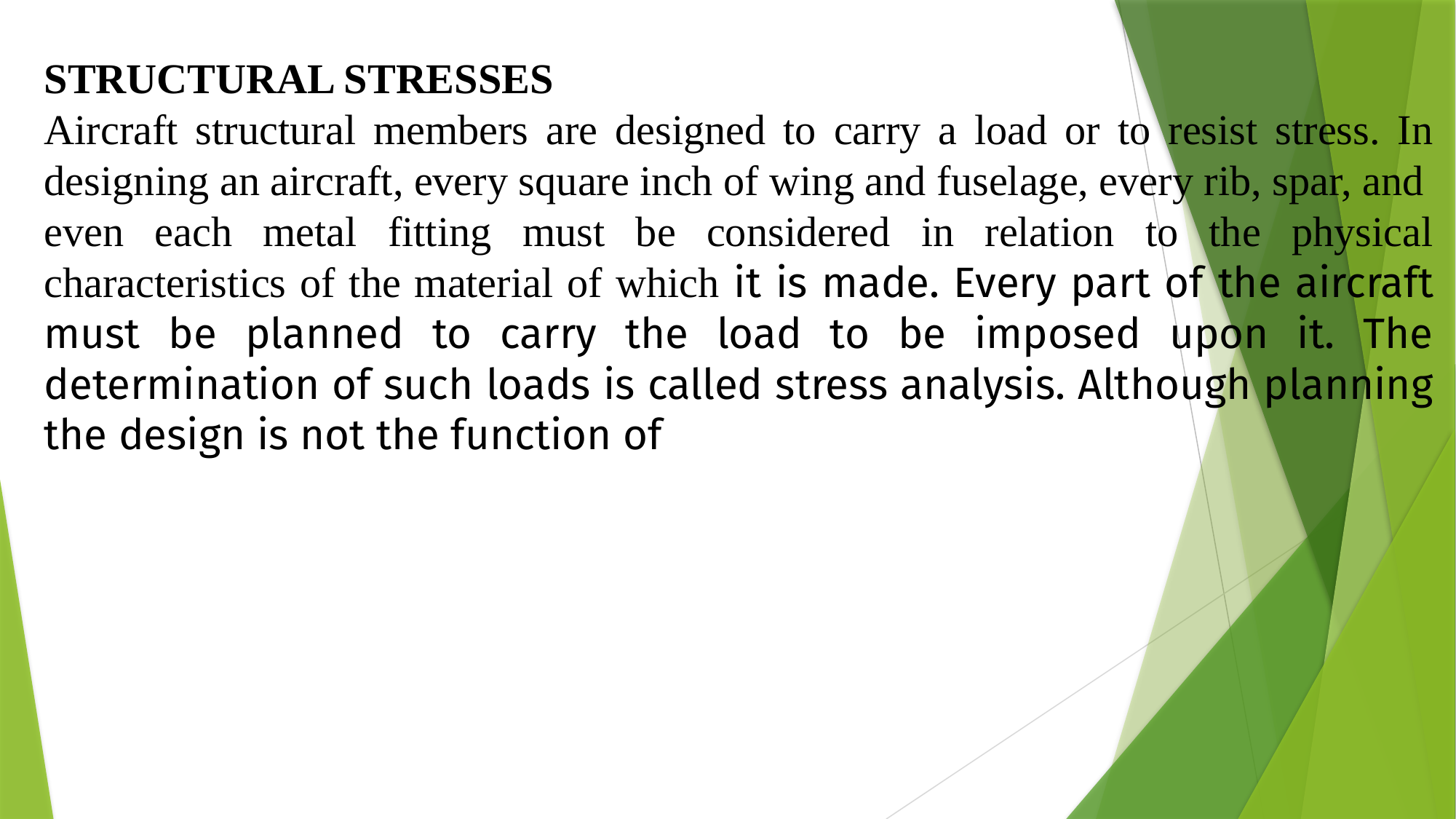

STRUCTURAL STRESSES
Aircraft structural members are designed to carry a load or to resist stress. In designing an aircraft, every square inch of wing and fuselage, every rib, spar, and
even each metal fitting must be considered in relation to the physical characteristics of the material of which it is made. Every part of the aircraft must be planned to carry the load to be imposed upon it. The determination of such loads is called stress analysis. Although planning the design is not the function of